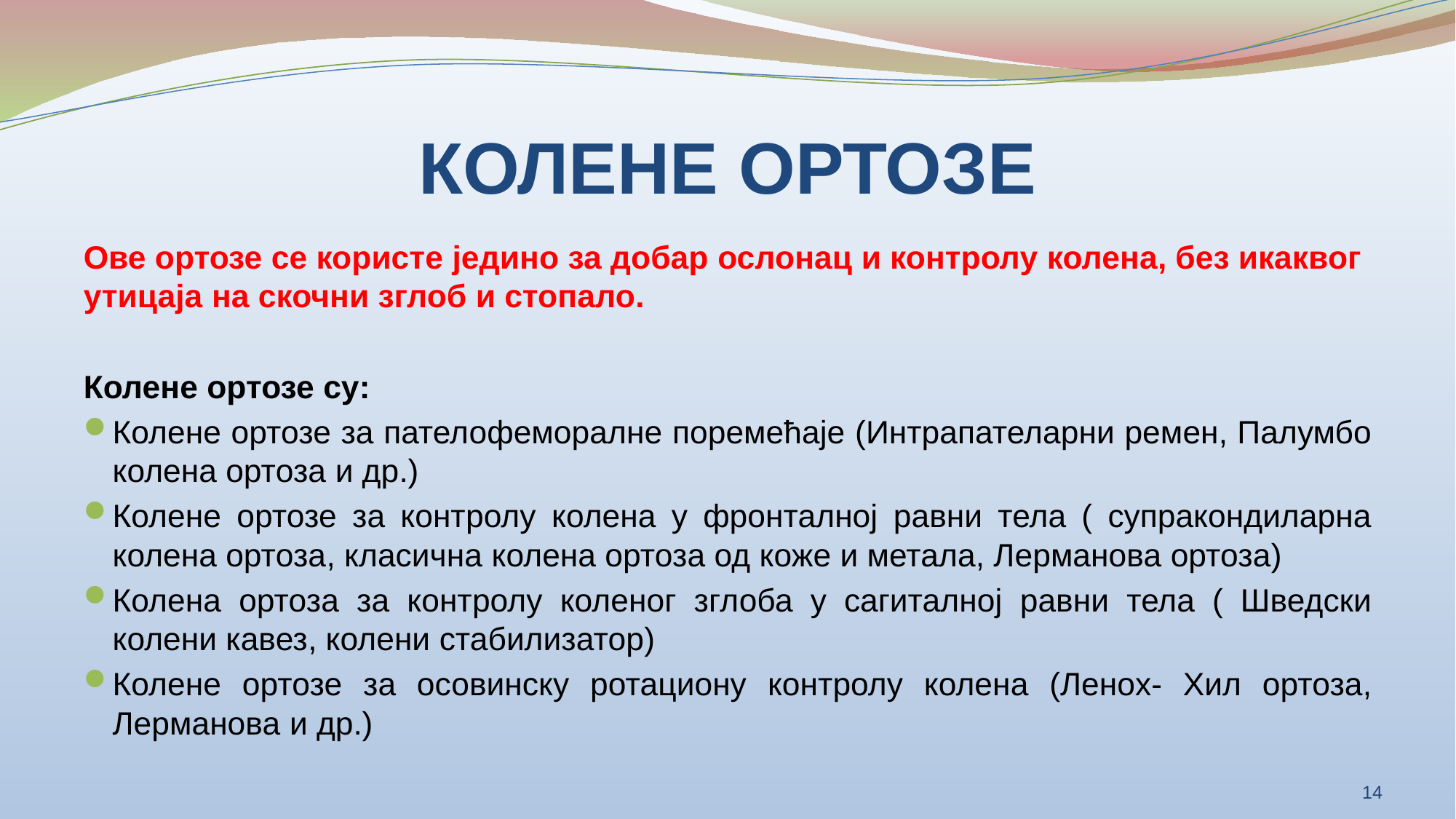

# КОЛЕНЕ ОРТОЗЕ
Ове ортозе се користе једино за добар ослонац и контролу колена, без икаквог утицаја на скочни зглоб и стопало.

Колене ортозе су:
Колене ортозе за пателофеморалне поремећаје (Интрапателарни ремен, Палумбо колена ортоза и др.)
Колене ортозе за контролу колена у фронталној равни тела ( супракондиларна колена ортоза, класична колена ортоза од коже и метала, Лерманова ортоза)
Колена ортоза за контролу коленог зглоба у сагиталној равни тела ( Шведски колени кавез, колени стабилизатор)
Колене ортозе за осовинску ротациону контролу колена (Леноx- Хил ортоза, Лерманова и др.)
14